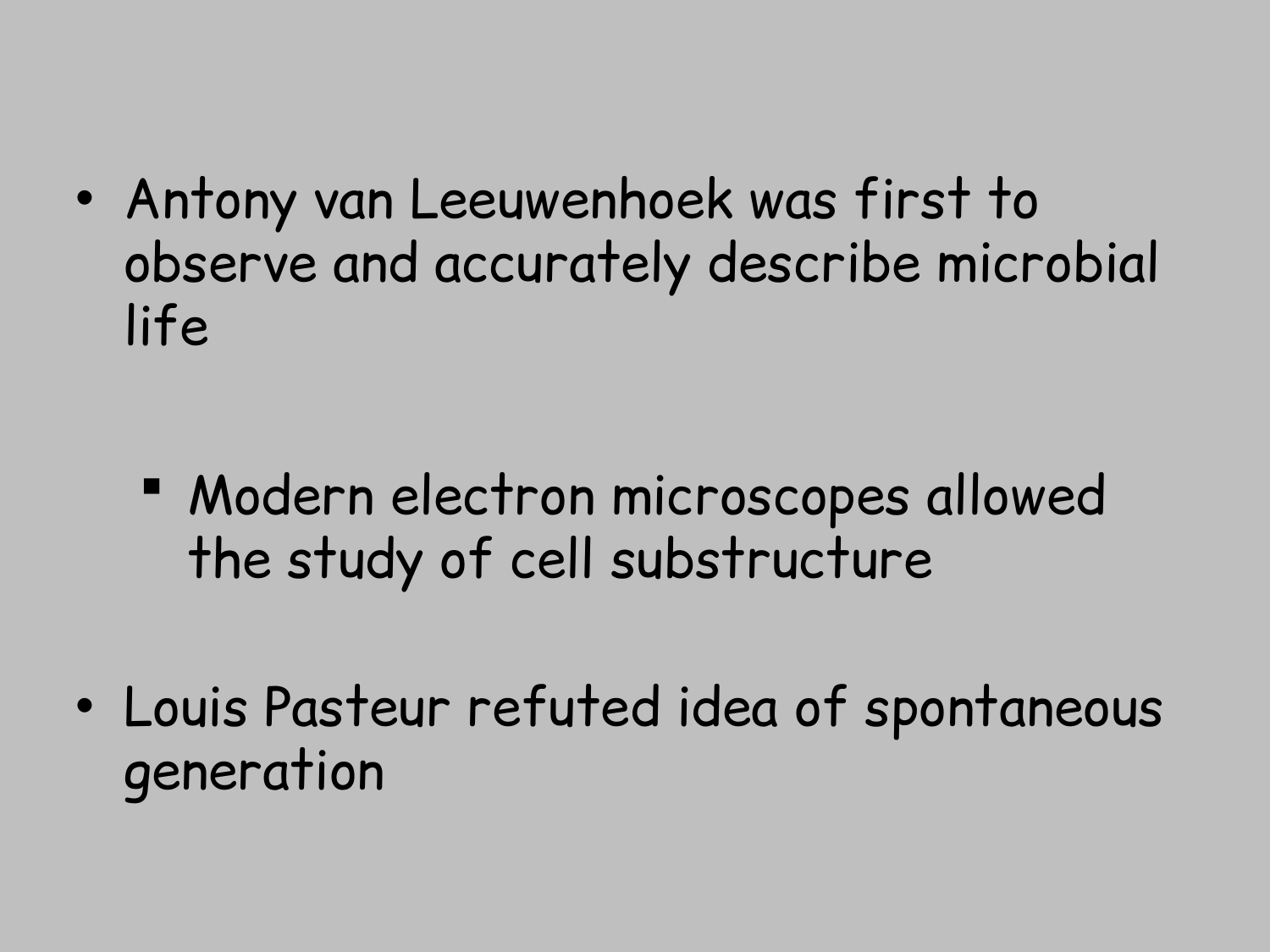

Antony van Leeuwenhoek was first to observe and accurately describe microbial life

Modern electron microscopes allowed the study of cell substructure

Louis Pasteur refuted idea of spontaneous generation